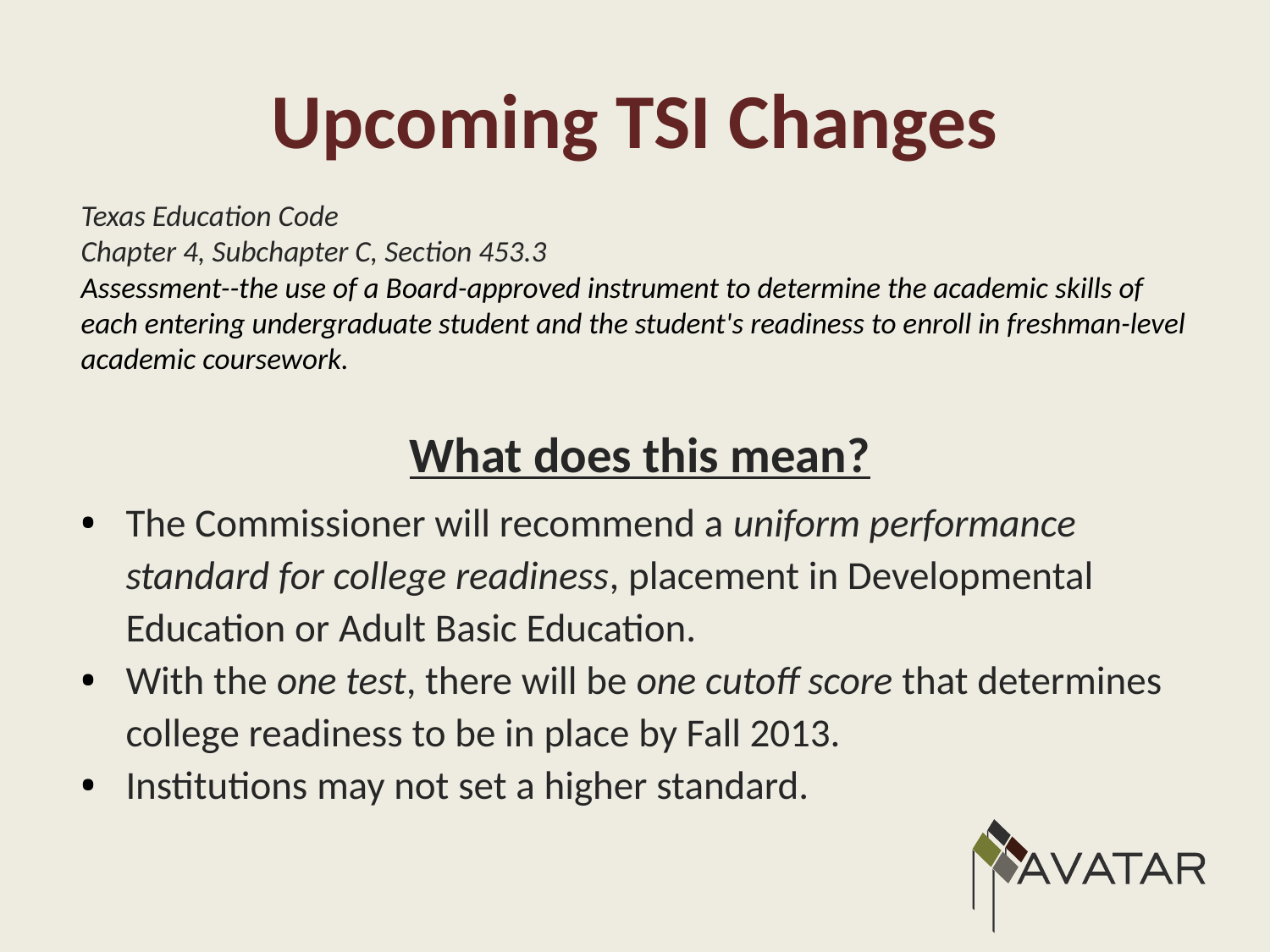

# Upcoming TSI Changes
Texas Education Code
Chapter 4, Subchapter C, Section 453.3
Assessment--the use of a Board-approved instrument to determine the academic skills of each entering undergraduate student and the student's readiness to enroll in freshman-level academic coursework.

What does this mean?
The Commissioner will recommend a uniform performance standard for college readiness, placement in Developmental Education or Adult Basic Education.
With the one test, there will be one cutoff score that determines college readiness to be in place by Fall 2013.
Institutions may not set a higher standard.